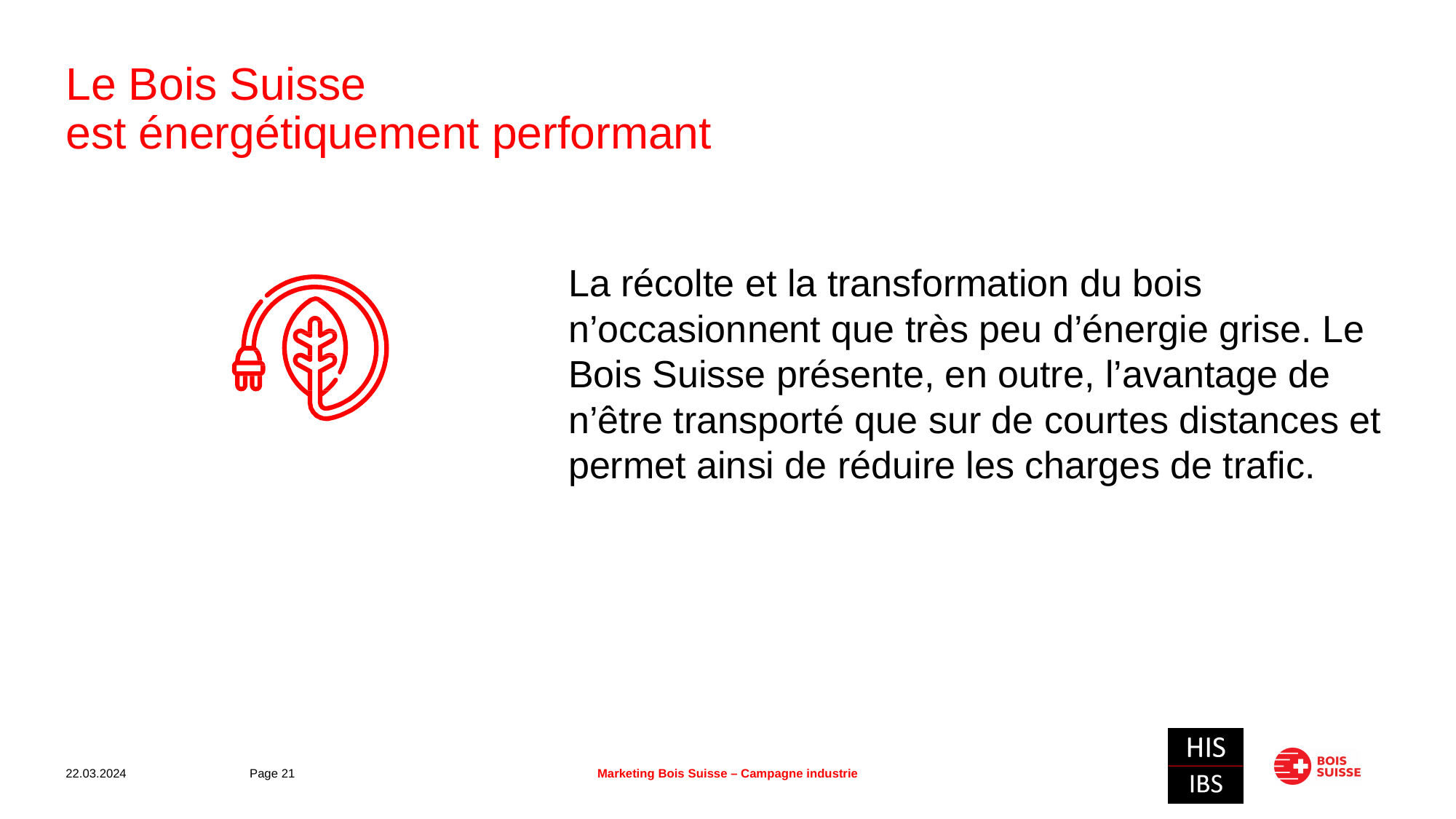

# Le Bois Suisse est énergétiquement performant
La récolte et la transformation du bois n’occasionnent que très peu d’énergie grise. Le Bois Suisse présente, en outre, l’avantage de n’être transporté que sur de courtes distances et permet ainsi de réduire les charges de trafic.

22.03.2024

Page 21
Marketing Bois Suisse – Campagne industrie